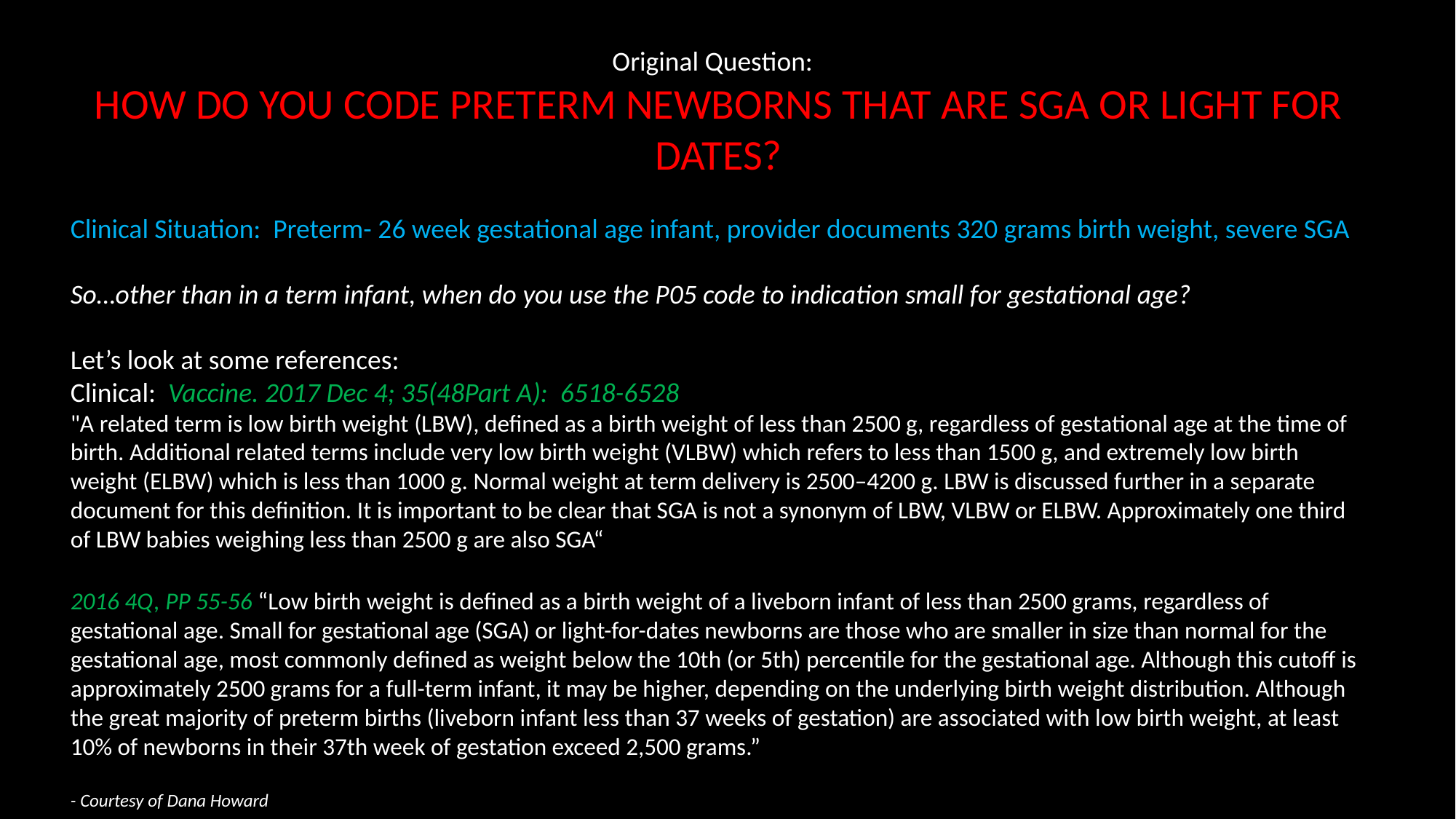

Original Question:
HOW DO YOU CODE PRETERM NEWBORNS THAT ARE SGA OR LIGHT FOR DATES?

Clinical Situation:  Preterm- 26 week gestational age infant, provider documents 320 grams birth weight, severe SGA

So…other than in a term infant, when do you use the P05 code to indication small for gestational age?

Let’s look at some references:
Clinical:  Vaccine. 2017 Dec 4; 35(48Part A):  6518-6528
"A related term is low birth weight (LBW), defined as a birth weight of less than 2500 g, regardless of gestational age at the time of birth. Additional related terms include very low birth weight (VLBW) which refers to less than 1500 g, and extremely low birth weight (ELBW) which is less than 1000 g. Normal weight at term delivery is 2500–4200 g. LBW is discussed further in a separate document for this definition. It is important to be clear that SGA is not a synonym of LBW, VLBW or ELBW. Approximately one third of LBW babies weighing less than 2500 g are also SGA“

2016 4Q, PP 55-56 “Low birth weight is defined as a birth weight of a liveborn infant of less than 2500 grams, regardless of gestational age. Small for gestational age (SGA) or light-for-dates newborns are those who are smaller in size than normal for the gestational age, most commonly defined as weight below the 10th (or 5th) percentile for the gestational age. Although this cutoff is approximately 2500 grams for a full-term infant, it may be higher, depending on the underlying birth weight distribution. Although the great majority of preterm births (liveborn infant less than 37 weeks of gestation) are associated with low birth weight, at least 10% of newborns in their 37th week of gestation exceed 2,500 grams.”

- Courtesy of Dana Howard